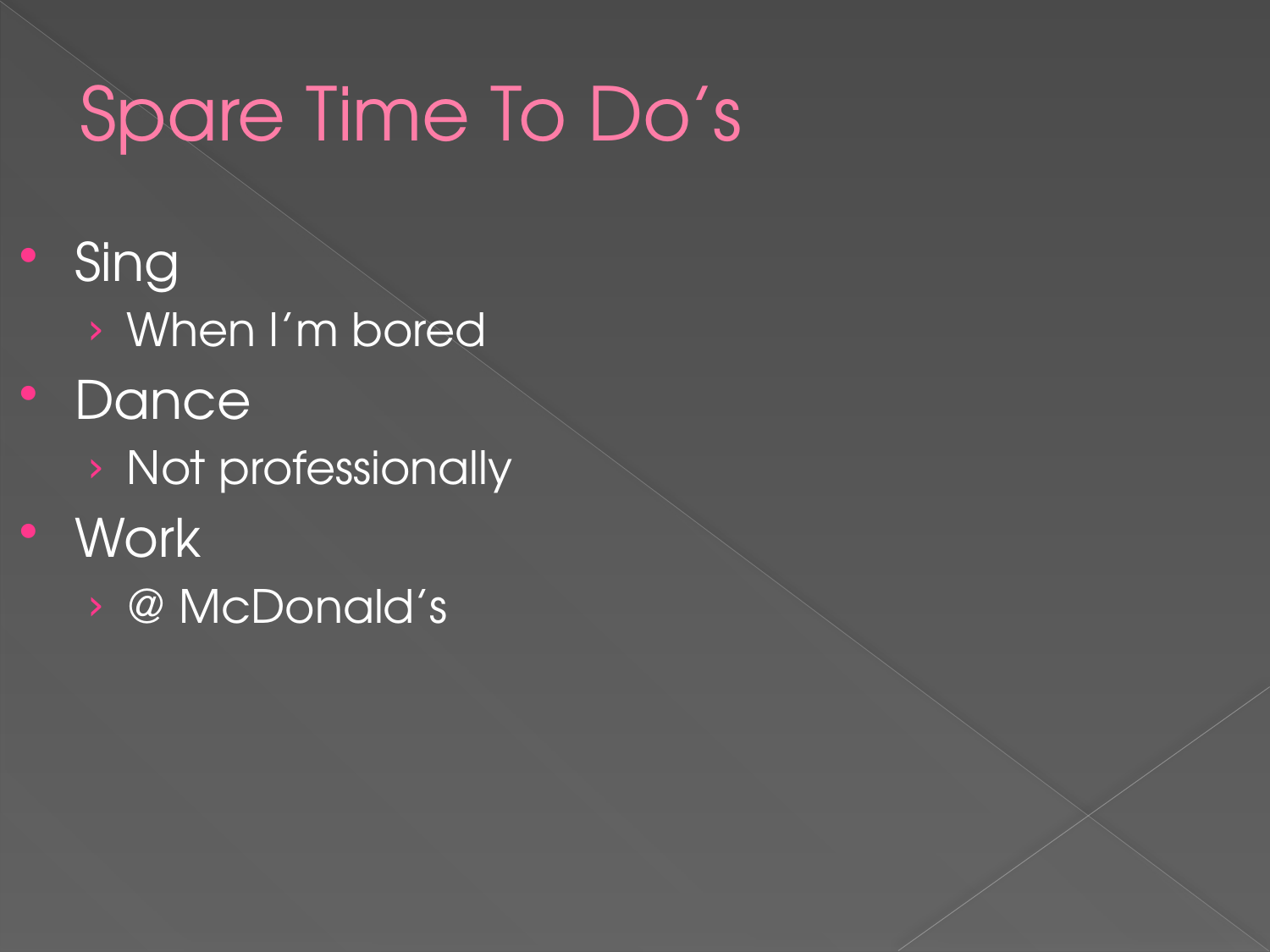

Spare Time To Do’s
Sing
When I’m bored
Dance
Not professionally
Work
@ McDonald’s